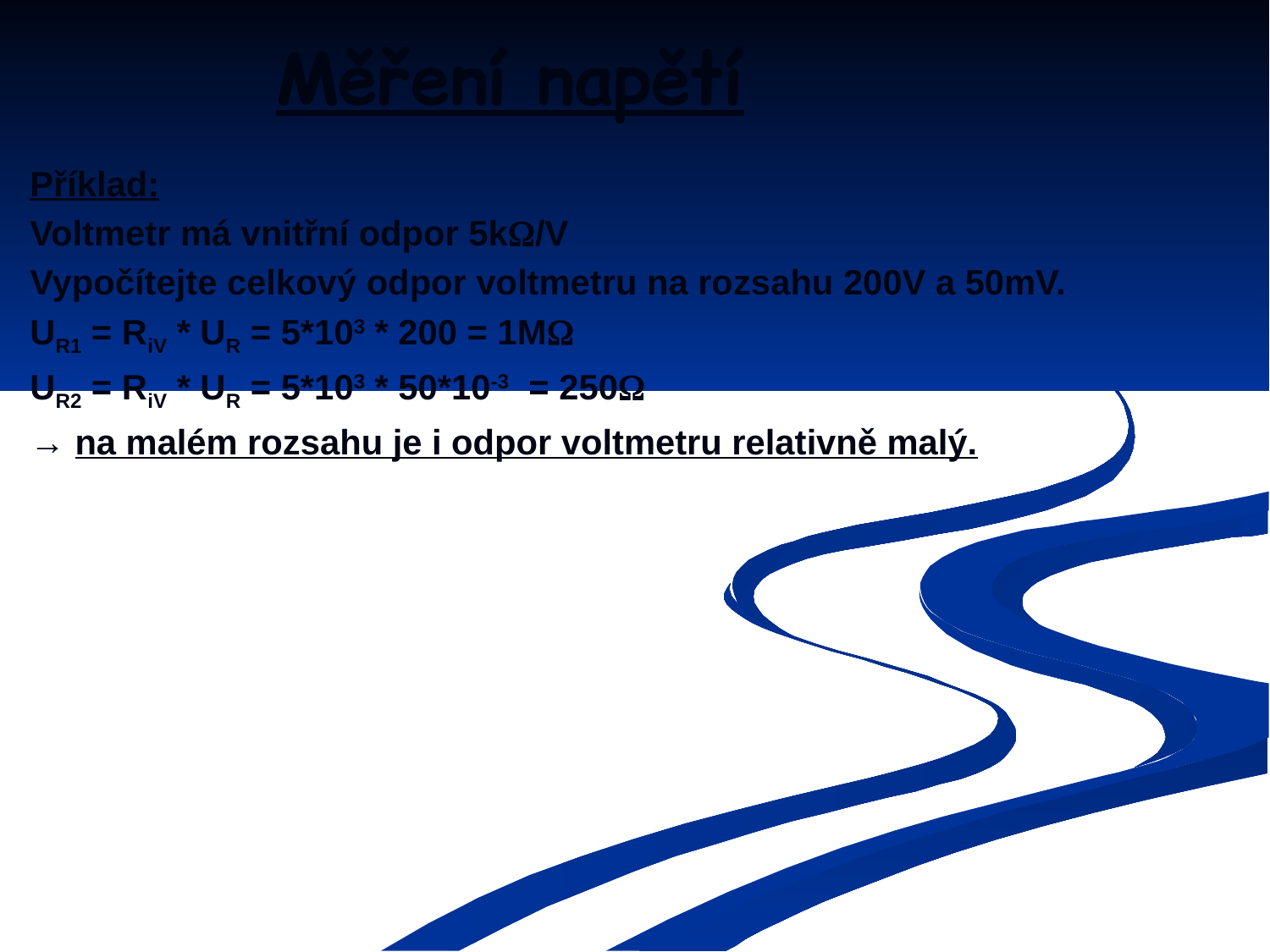

# Měření napětí
Příklad:
Voltmetr má vnitřní odpor 5kΩ/V
Vypočítejte celkový odpor voltmetru na rozsahu 200V a 50mV.
UR1 = RiV * UR = 5*103 * 200 = 1MΩ
UR2 = RiV * UR = 5*103 * 50*10-3  = 250Ω
→ na malém rozsahu je i odpor voltmetru relativně malý.